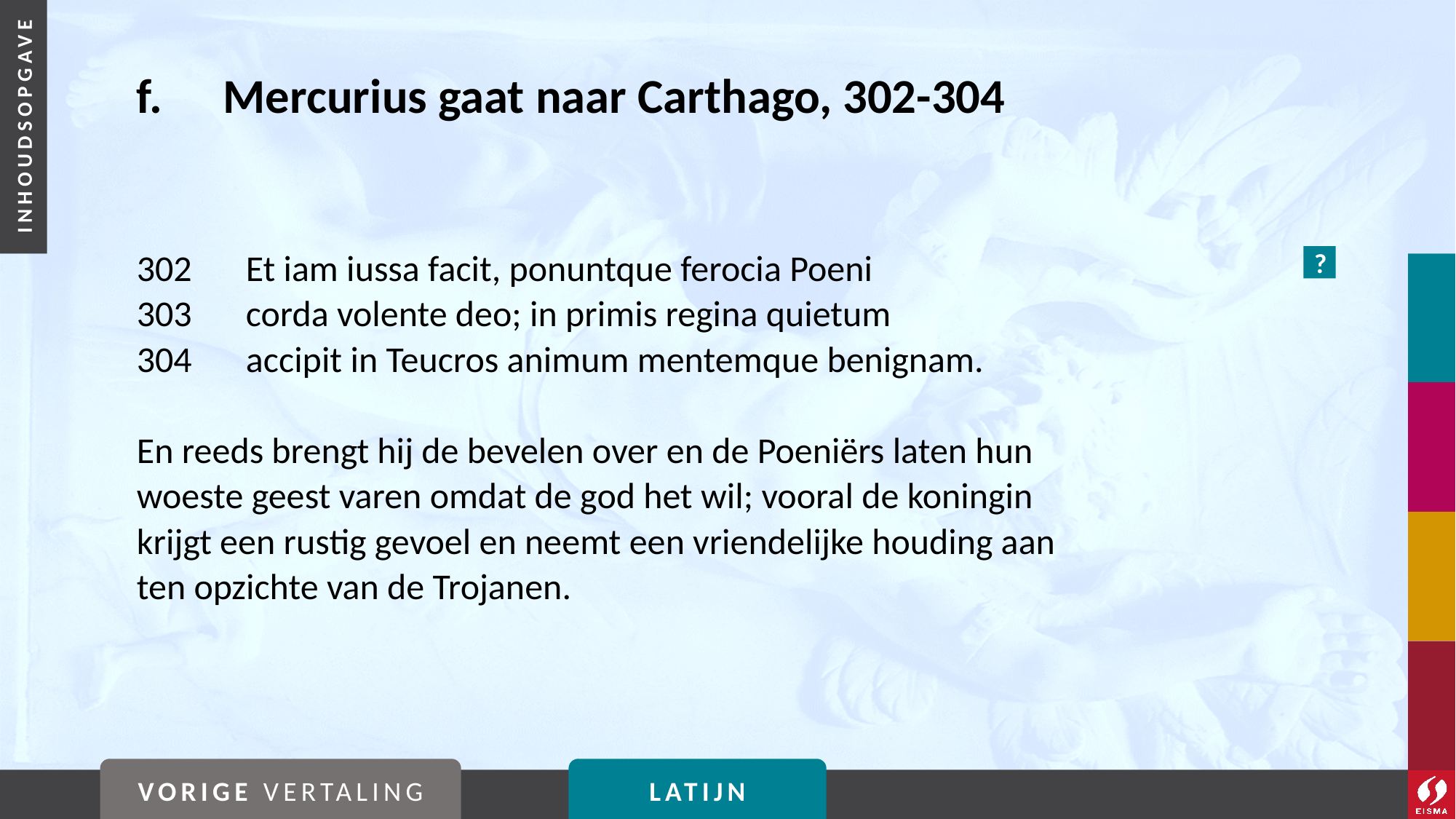

# f. 	Mercurius gaat naar Carthago, 302-304

302	Et iam iussa facit, ponuntque ferocia Poeni
303	corda volente deo; in primis regina quietum
304	accipit in Teucros animum mentemque benignam.

En reeds brengt hij de bevelen over en de Poeniërs laten hun woeste geest varen omdat de god het wil; vooral de koningin krijgt een rustig gevoel en neemt een vriendelijke houding aan ten opzichte van de Trojanen.
?
VORIGE VERTALING
LATIJN